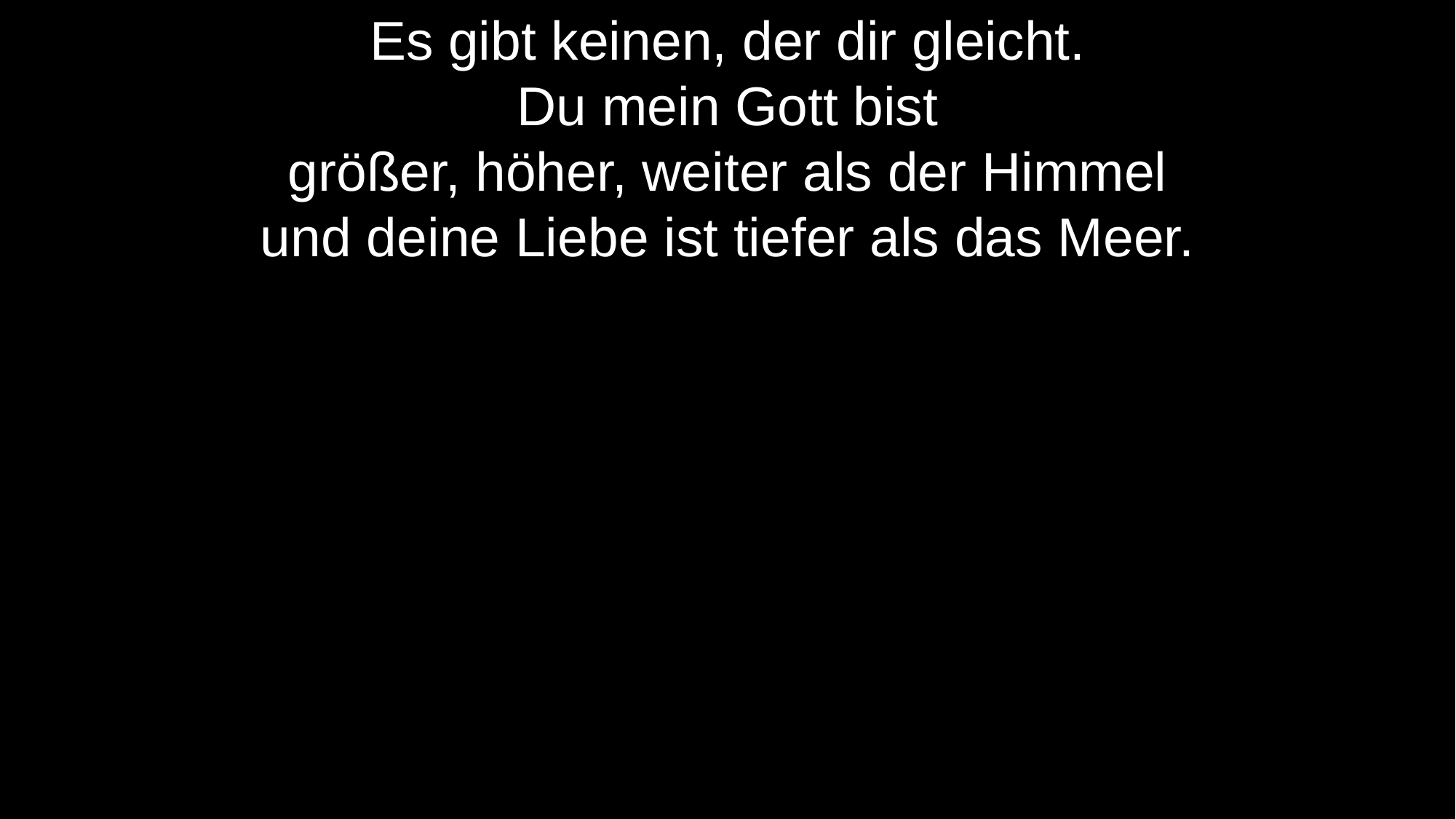

Es gibt keinen, der dir gleicht.
Du mein Gott bist
größer, höher, weiter als der Himmel
und deine Liebe ist tiefer als das Meer.